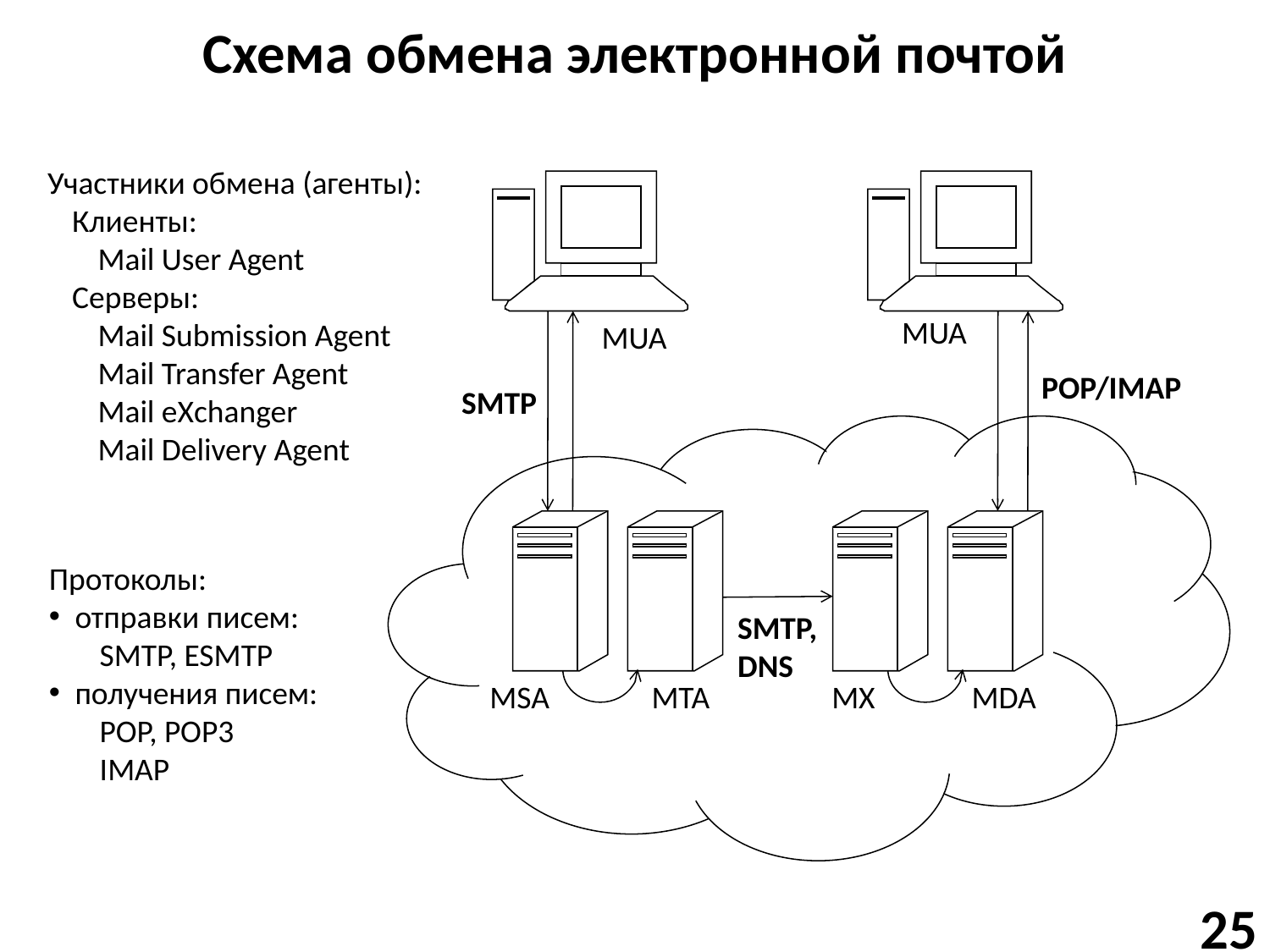

# Схема обмена электронной почтой
Участники обмена (агенты):
Клиенты:
Mail User Agent
Серверы:
Mail Submission Agent
Mail Transfer Agent
Mail eXchanger
Mail Delivery Agent

MUA
MUA
POP/IMAP
SMTP

Протоколы:
отправки писем:
SMTP, ESMTP
получения писем:
POP, POP3
IMAP
SMTP,
DNS

MSA
MTA
MX
MDA
25